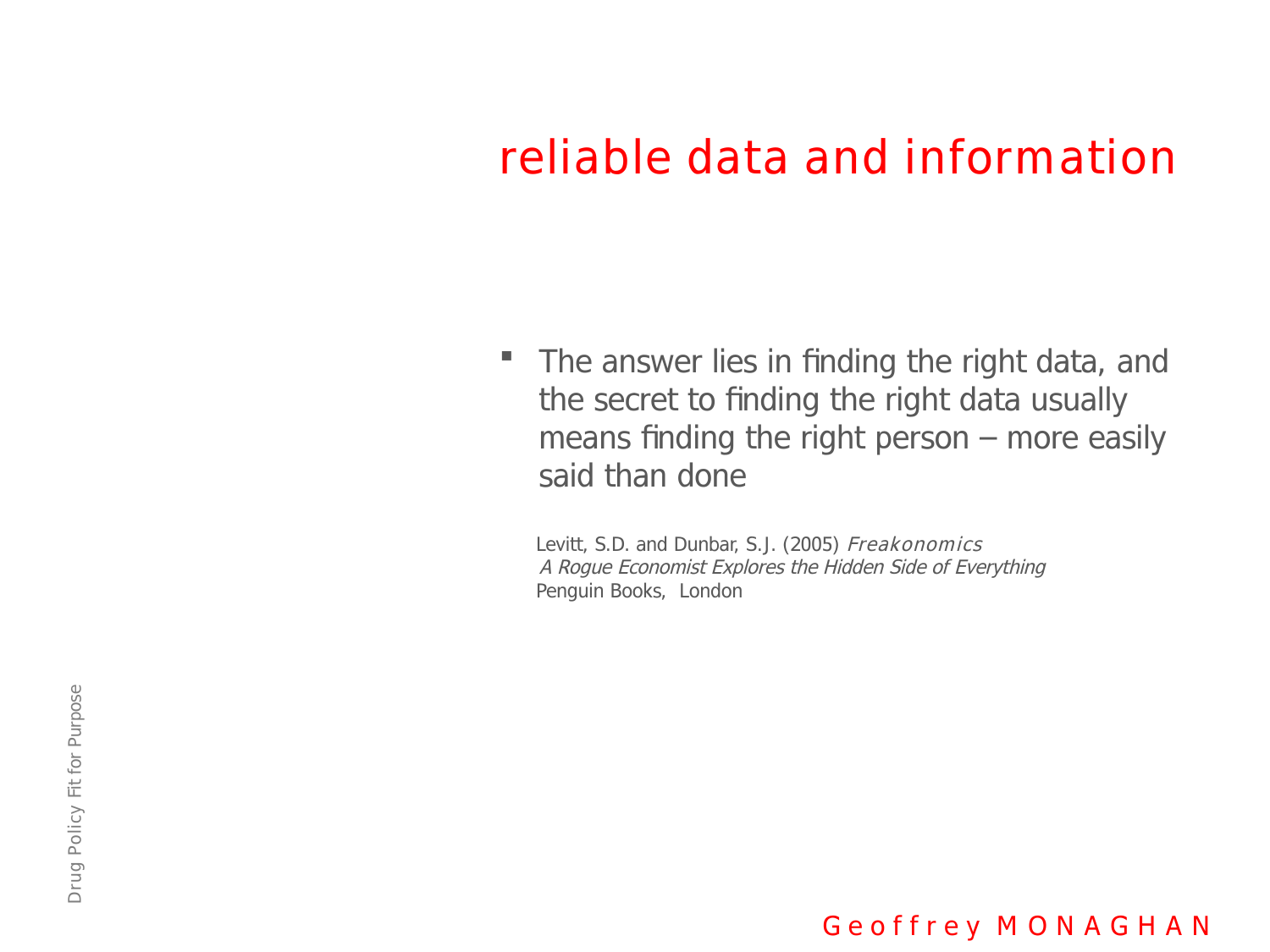

# reliable data and information
The answer lies in finding the right data, and the secret to finding the right data usually means finding the right person – more easily said than done

      Levitt, S.D. and Dunbar, S.J. (2005) Freakonomics
       A Rogue Economist Explores the Hidden Side of Everything
      Penguin Books,  London

Drug Policy Fit for Purpose
 G e o f f r e y  M O N A G H A N